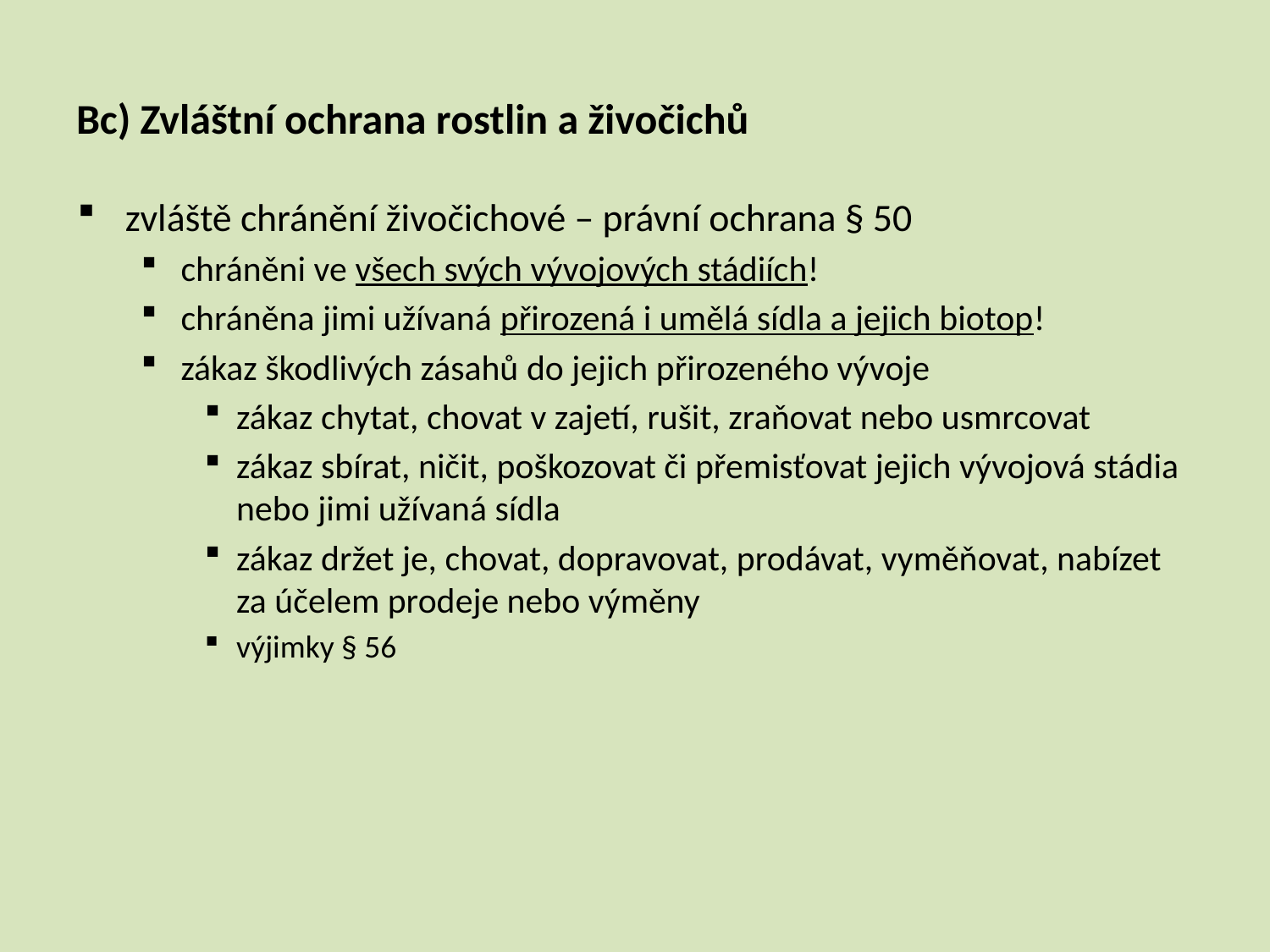

# Bc) Zvláštní ochrana rostlin a živočichů
zvláště chránění živočichové – právní ochrana § 50
chráněni ve všech svých vývojových stádiích!
chráněna jimi užívaná přirozená i umělá sídla a jejich biotop!
zákaz škodlivých zásahů do jejich přirozeného vývoje
zákaz chytat, chovat v zajetí, rušit, zraňovat nebo usmrcovat
zákaz sbírat, ničit, poškozovat či přemisťovat jejich vývojová stádia nebo jimi užívaná sídla
zákaz držet je, chovat, dopravovat, prodávat, vyměňovat, nabízet za účelem prodeje nebo výměny
výjimky § 56